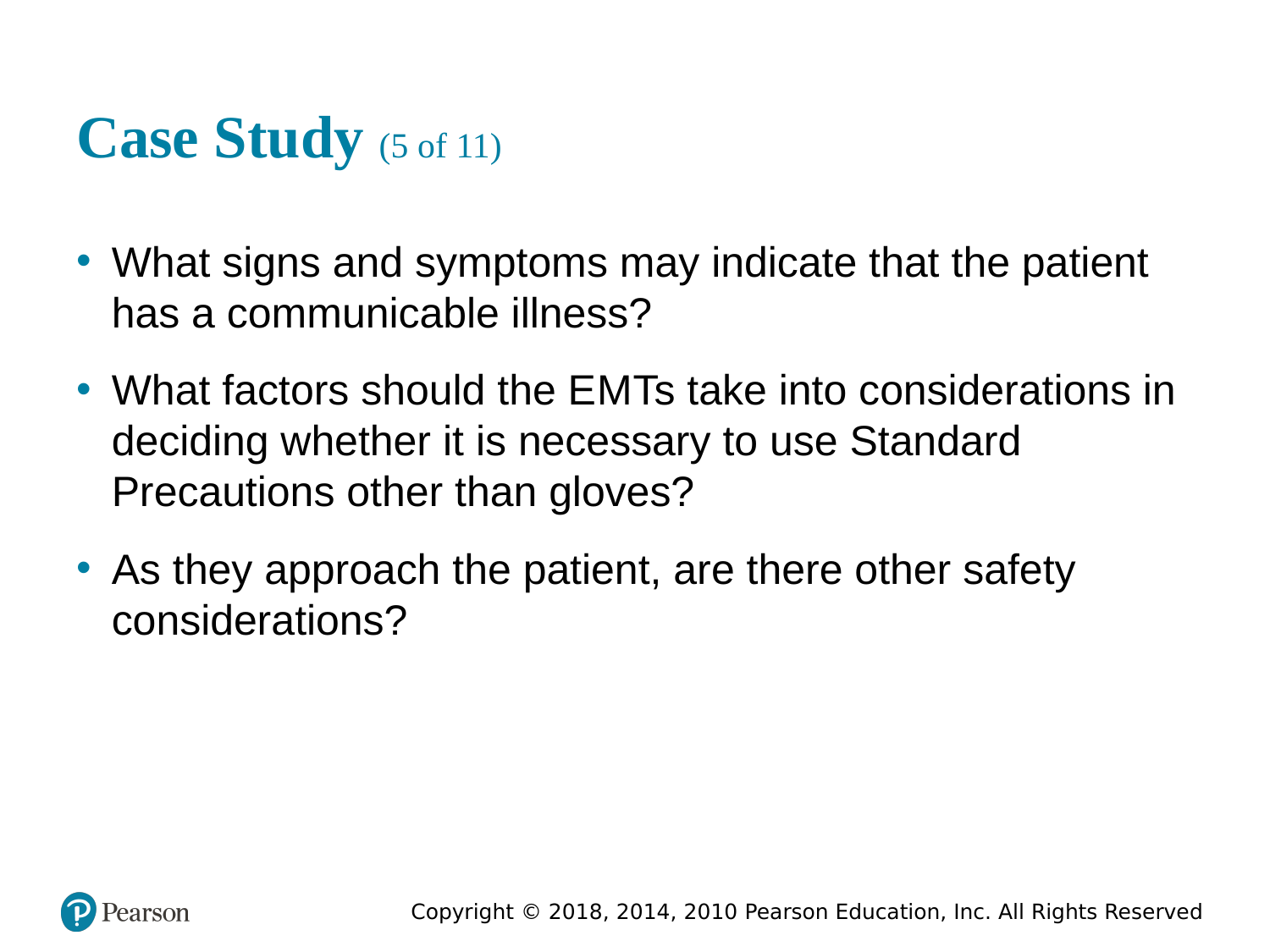

# Case Study (5 of 11)
What signs and symptoms may indicate that the patient has a communicable illness?
What factors should the E M Ts take into considerations in deciding whether it is necessary to use Standard Precautions other than gloves?
As they approach the patient, are there other safety considerations?